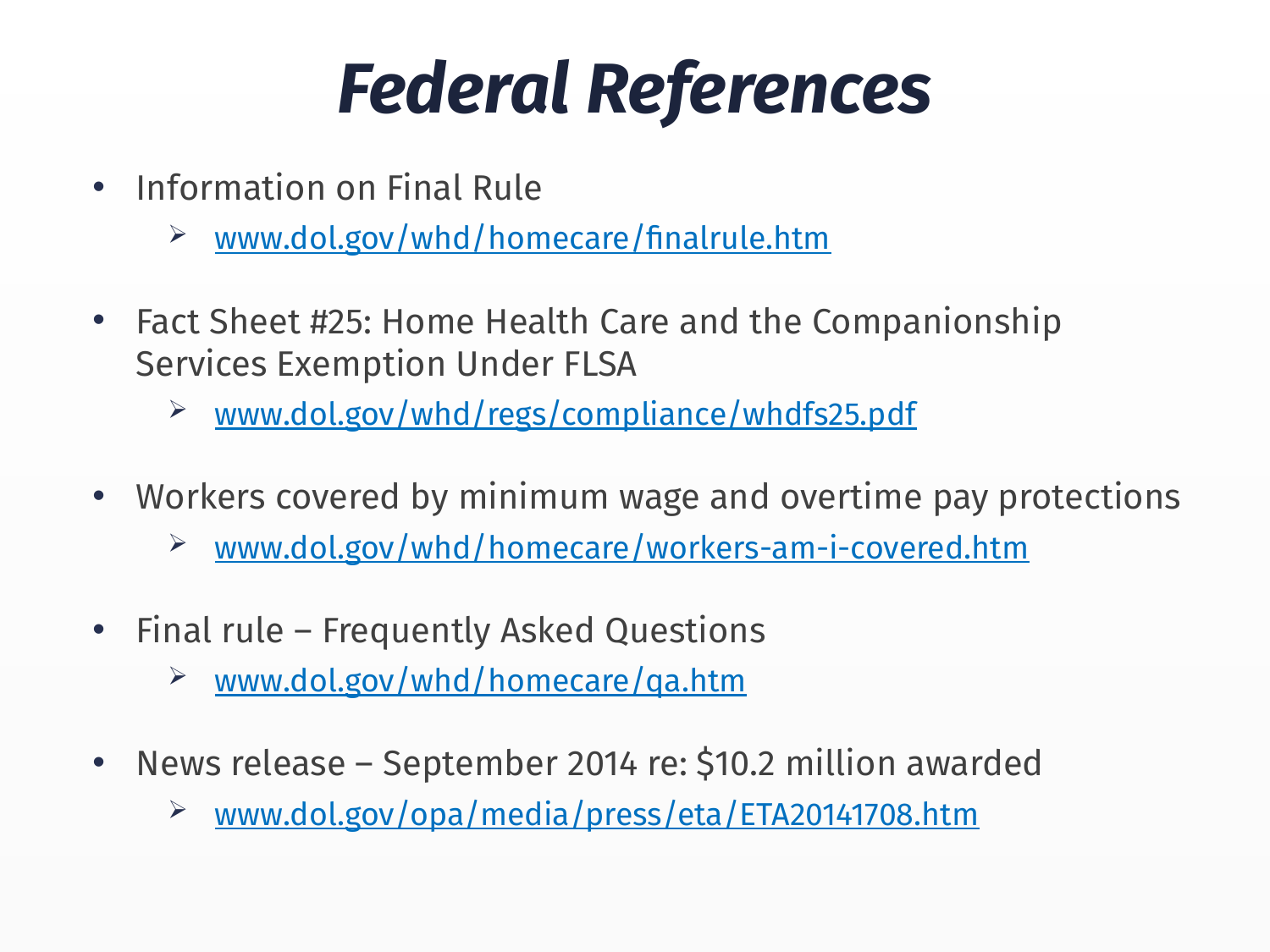

# Federal References
Information on Final Rule
www.dol.gov/whd/homecare/finalrule.htm
Fact Sheet #25: Home Health Care and the Companionship Services Exemption Under FLSA
www.dol.gov/whd/regs/compliance/whdfs25.pdf
Workers covered by minimum wage and overtime pay protections
www.dol.gov/whd/homecare/workers-am-i-covered.htm
Final rule – Frequently Asked Questions
www.dol.gov/whd/homecare/qa.htm
News release – September 2014 re: $10.2 million awarded
www.dol.gov/opa/media/press/eta/ETA20141708.htm
21